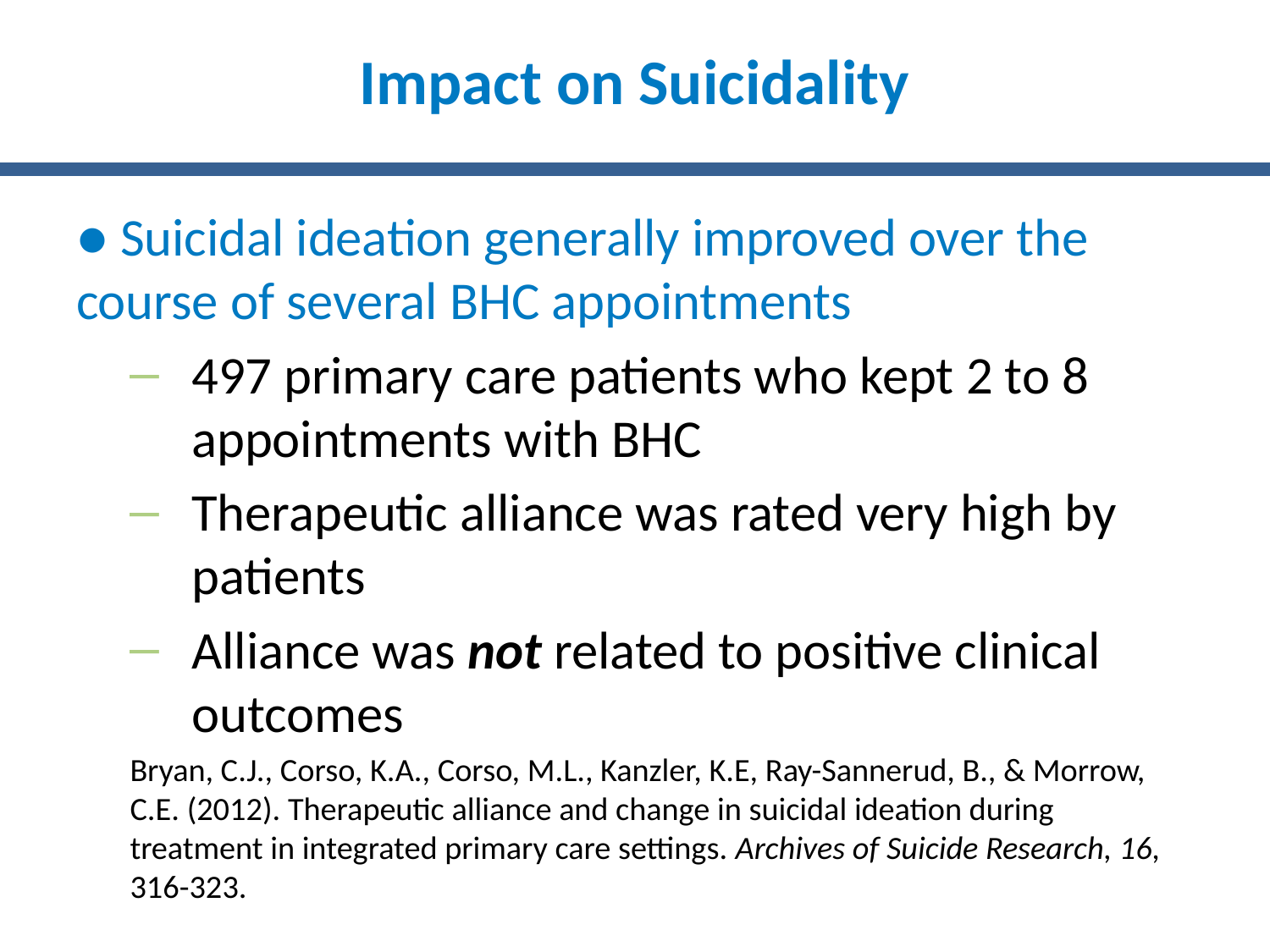

# Impact on Suicidality
● Suicidal ideation generally improved over the course of several BHC appointments
497 primary care patients who kept 2 to 8 appointments with BHC
Therapeutic alliance was rated very high by patients
Alliance was not related to positive clinical outcomes
Bryan, C.J., Corso, K.A., Corso, M.L., Kanzler, K.E, Ray-Sannerud, B., & Morrow, C.E. (2012). Therapeutic alliance and change in suicidal ideation during treatment in integrated primary care settings. Archives of Suicide Research, 16, 316-323.